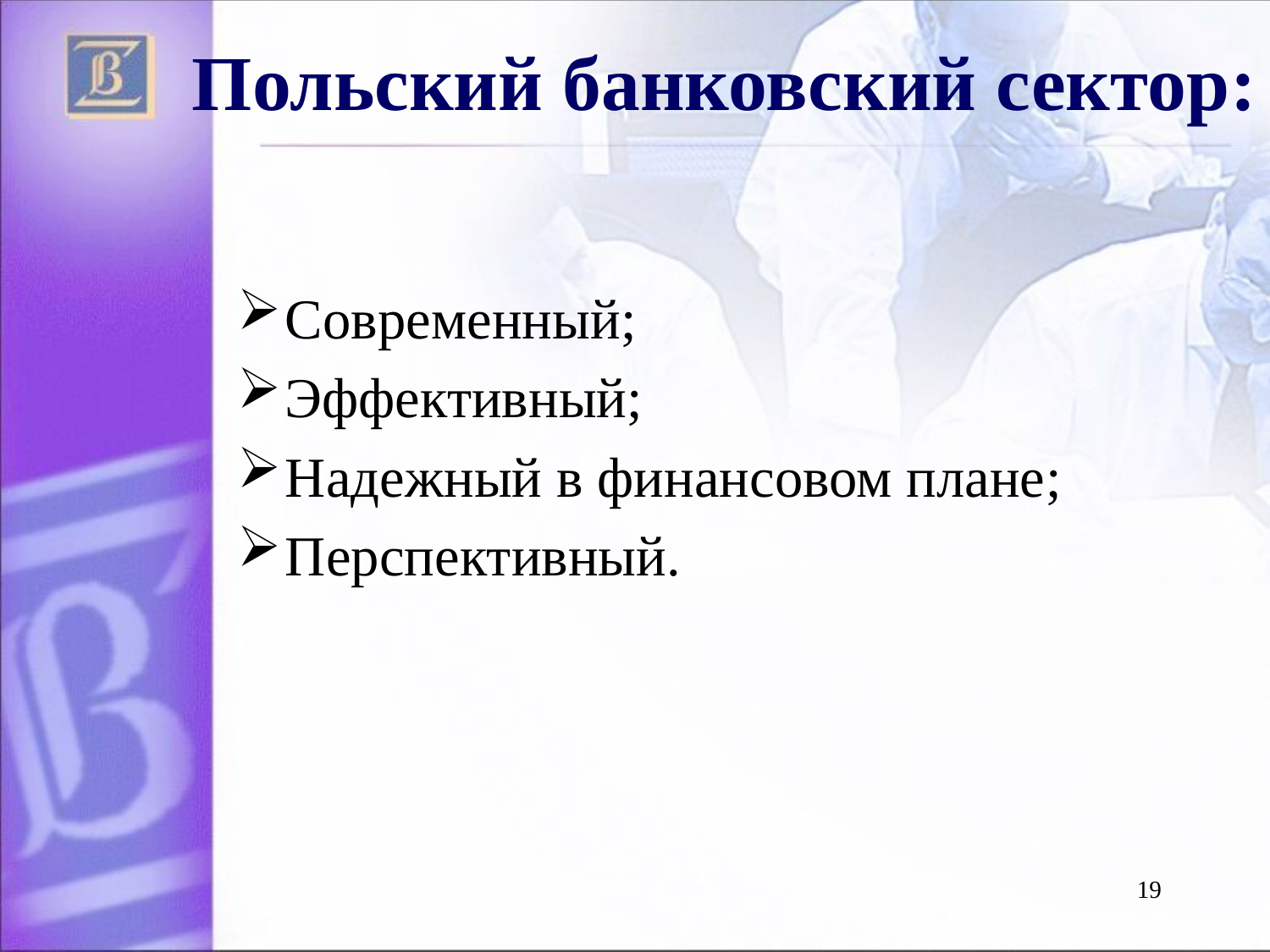

# Польский банковский сектор:
Современный;
Эффективный;
Надежный в финансовом плане;
Перспективный.

19